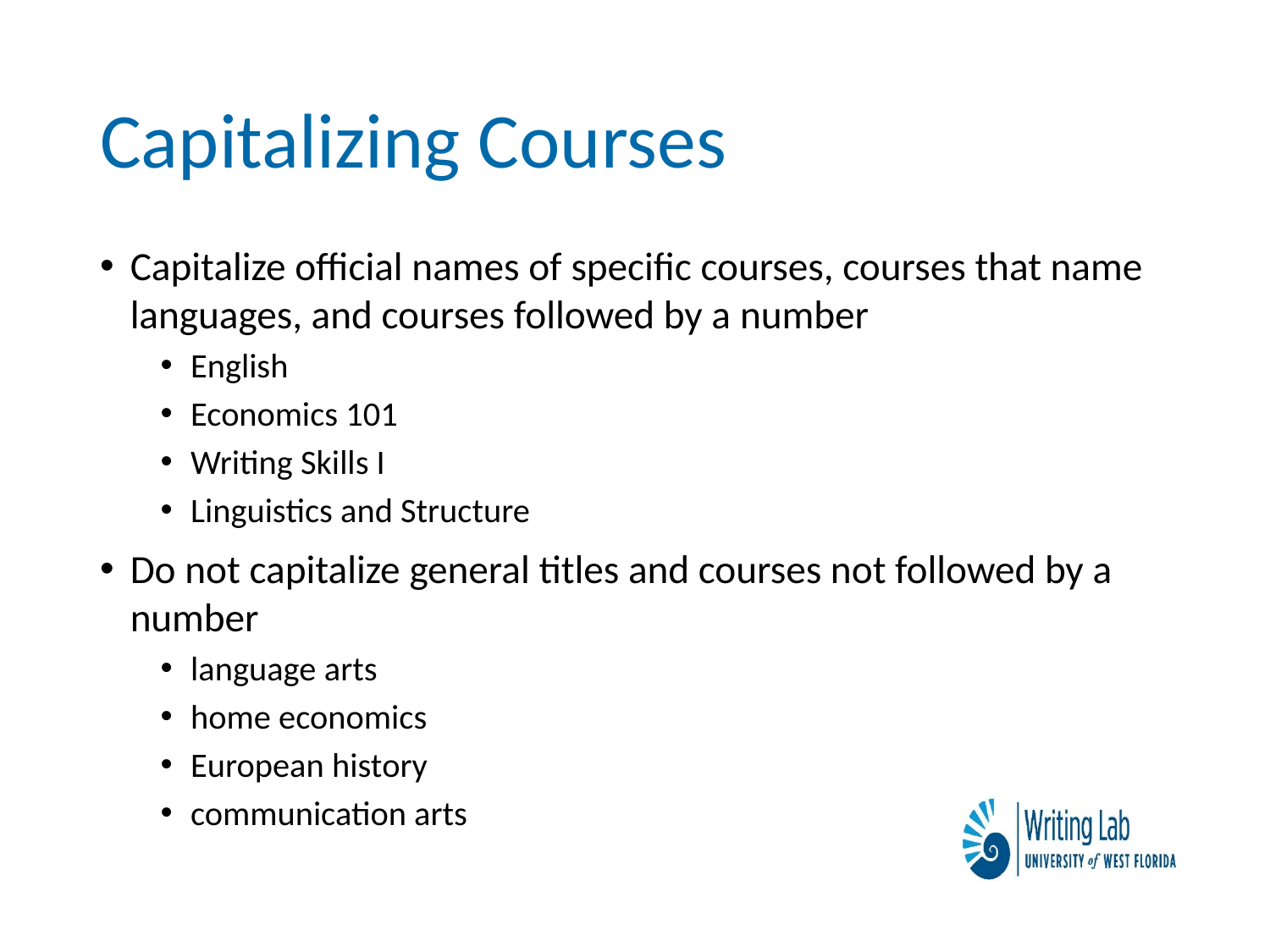

# Capitalizing Courses
Capitalize official names of specific courses, courses that name languages, and courses followed by a number
English
Economics 101
Writing Skills I
Linguistics and Structure
Do not capitalize general titles and courses not followed by a number
language arts
home economics
European history
communication arts